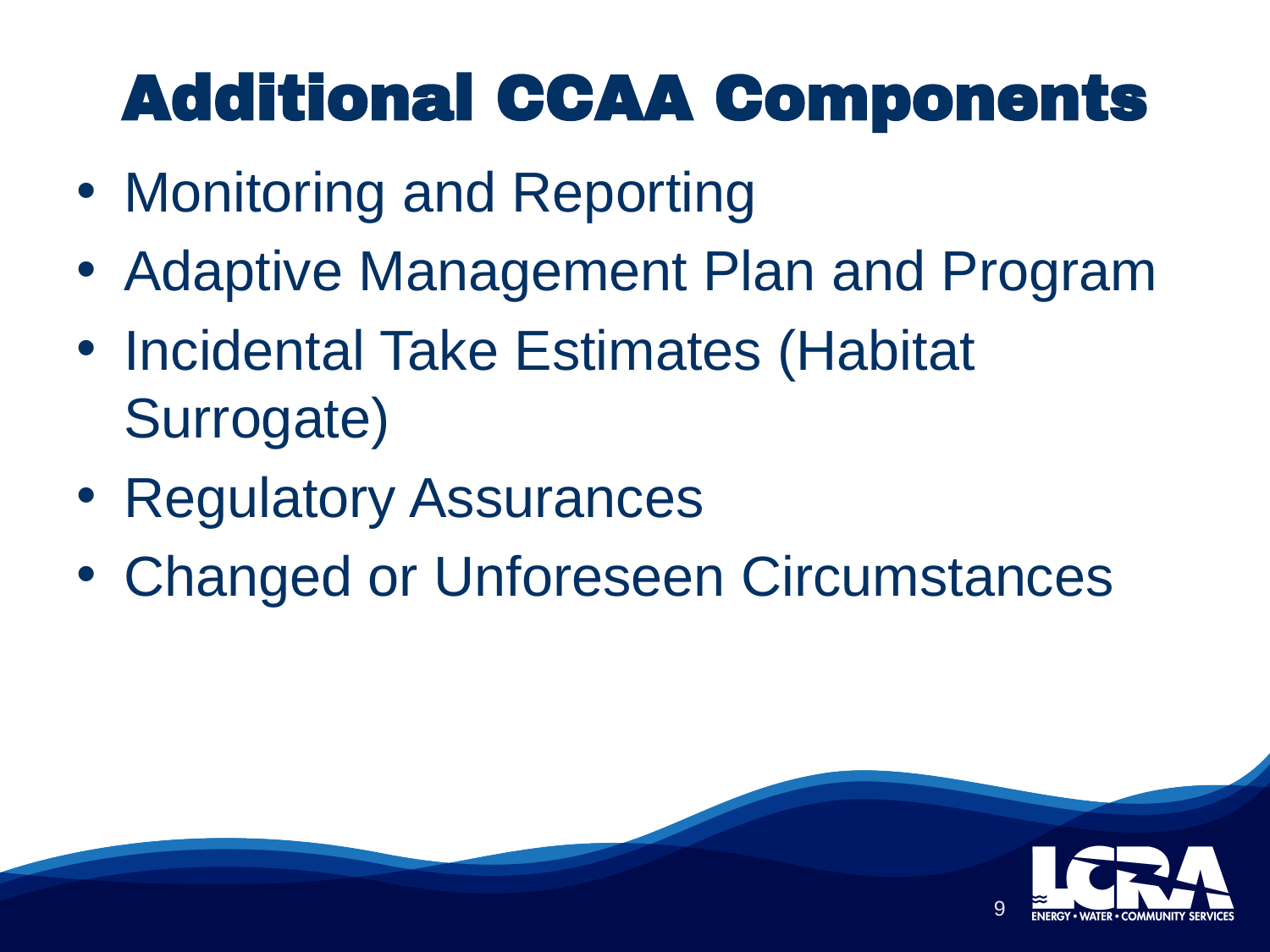

# Additional CCAA Components
Monitoring and Reporting
Adaptive Management Plan and Program
Incidental Take Estimates (Habitat Surrogate)
Regulatory Assurances
Changed or Unforeseen Circumstances

9